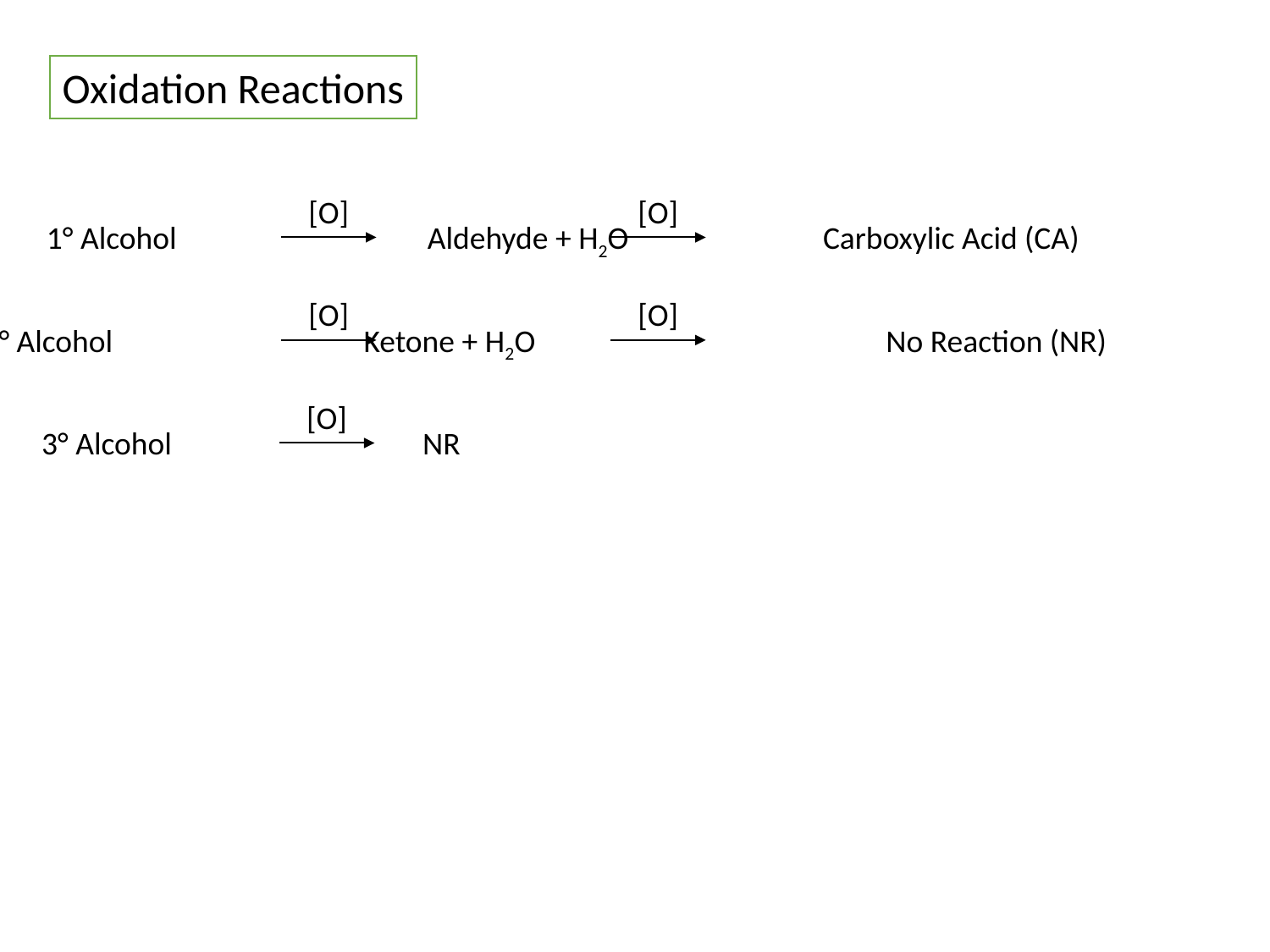

Oxidation Reactions
[O]
[O]
1° Alcohol		Aldehyde + H2O 		  Carboxylic Acid (CA)
[O]
[O]
2° Alcohol		Ketone + H2O 			  No Reaction (NR)
[O]
3° Alcohol		NR